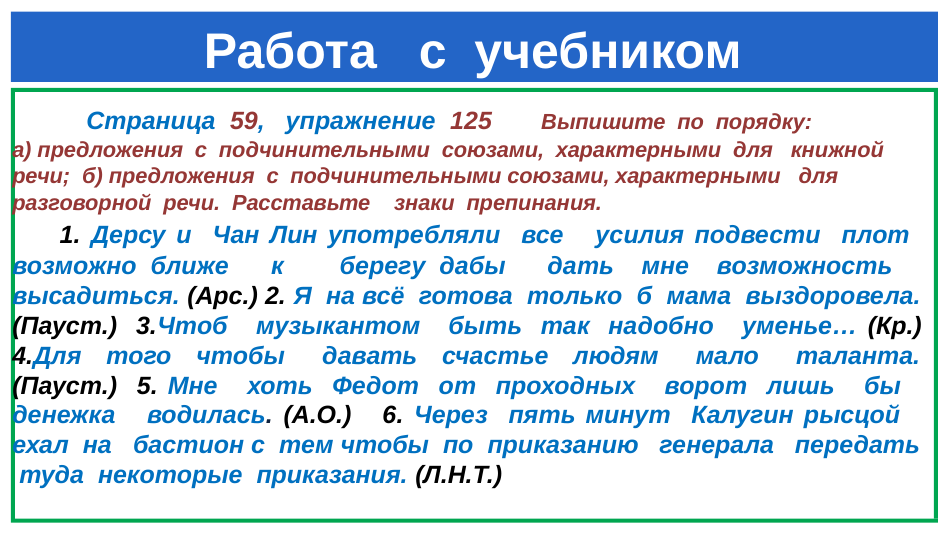

# Работа   с  учебником
         Страница  59,   упражнение  125       Выпишите  по  порядку:
а) предложения  с  подчинительными  союзами,  характерными  для   книжной   речи;  б) предложения  с  подчинительными союзами, характерными   для  разговорной  речи.  Расставьте    знаки  препинания.
    1. Дерсу и  Чан Лин употребляли  все   усилия подвести  плот  возможно ближе   к    берегу дабы   дать  мне  возможность   высадиться. (Арс.) 2. Я  на всё  готова  только  б  мама  выздоровела. (Пауст.)  3.Чтоб   музыкантом   быть  так  надобно   уменье… (Кр.) 4.Для  того  чтобы   давать  счастье  людям   мало   таланта. (Пауст.)  5. Мне   хоть  Федот  от  проходных   ворот  лишь   бы   денежка   водилась. (А.О.)   6. Через  пять минут  Калугин рысцой   ехал  на   бастион с  тем чтобы  по  приказанию   генерала   передать  туда  некоторые  приказания. (Л.Н.Т.)